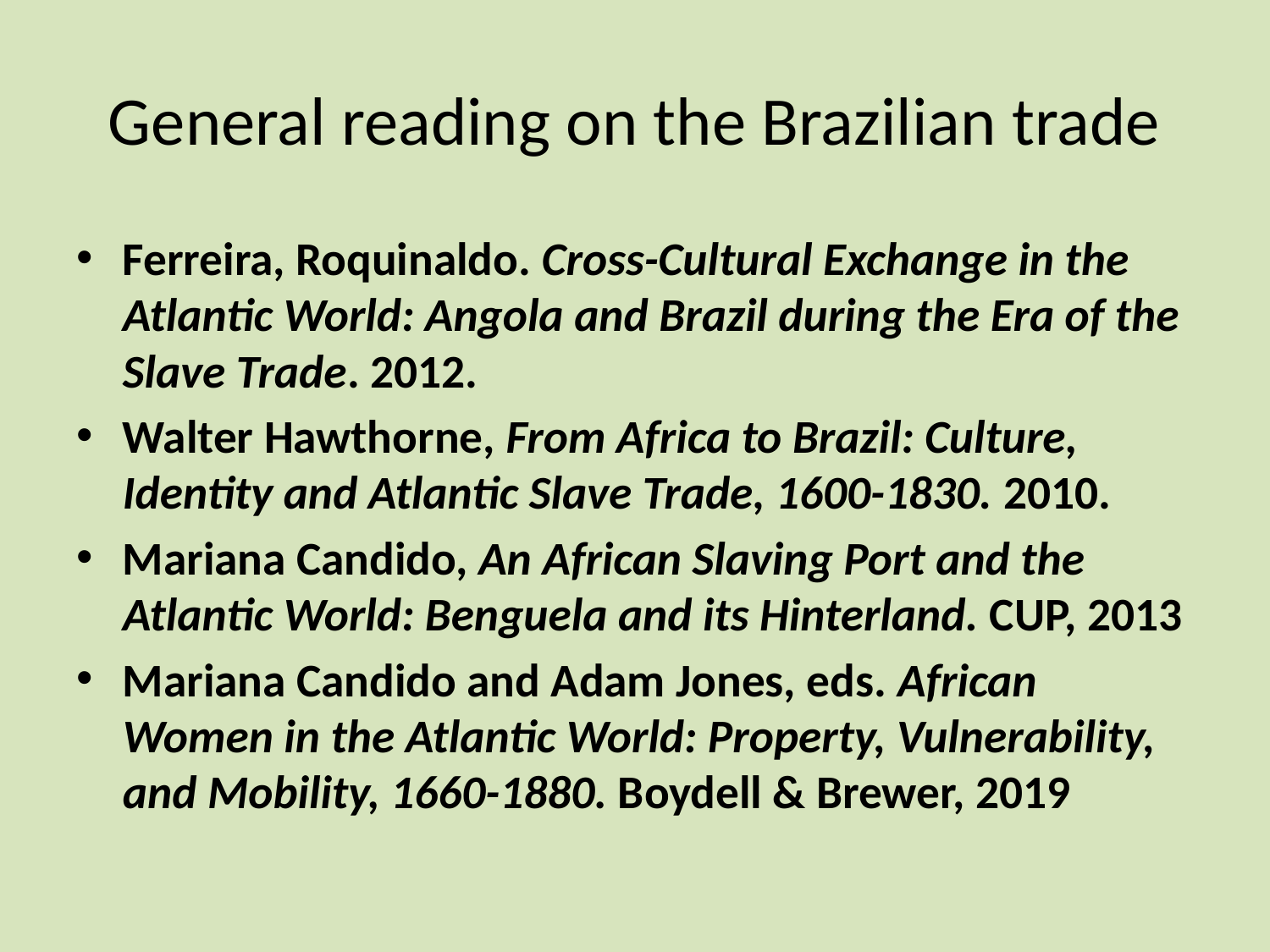

# General reading on the Brazilian trade
Ferreira, Roquinaldo. Cross-Cultural Exchange in the Atlantic World: Angola and Brazil during the Era of the Slave Trade. 2012.
Walter Hawthorne, From Africa to Brazil: Culture, Identity and Atlantic Slave Trade, 1600-1830. 2010.
Mariana Candido, An African Slaving Port and the Atlantic World: Benguela and its Hinterland. CUP, 2013
Mariana Candido and Adam Jones, eds. African Women in the Atlantic World: Property, Vulnerability, and Mobility, 1660-1880. Boydell & Brewer, 2019